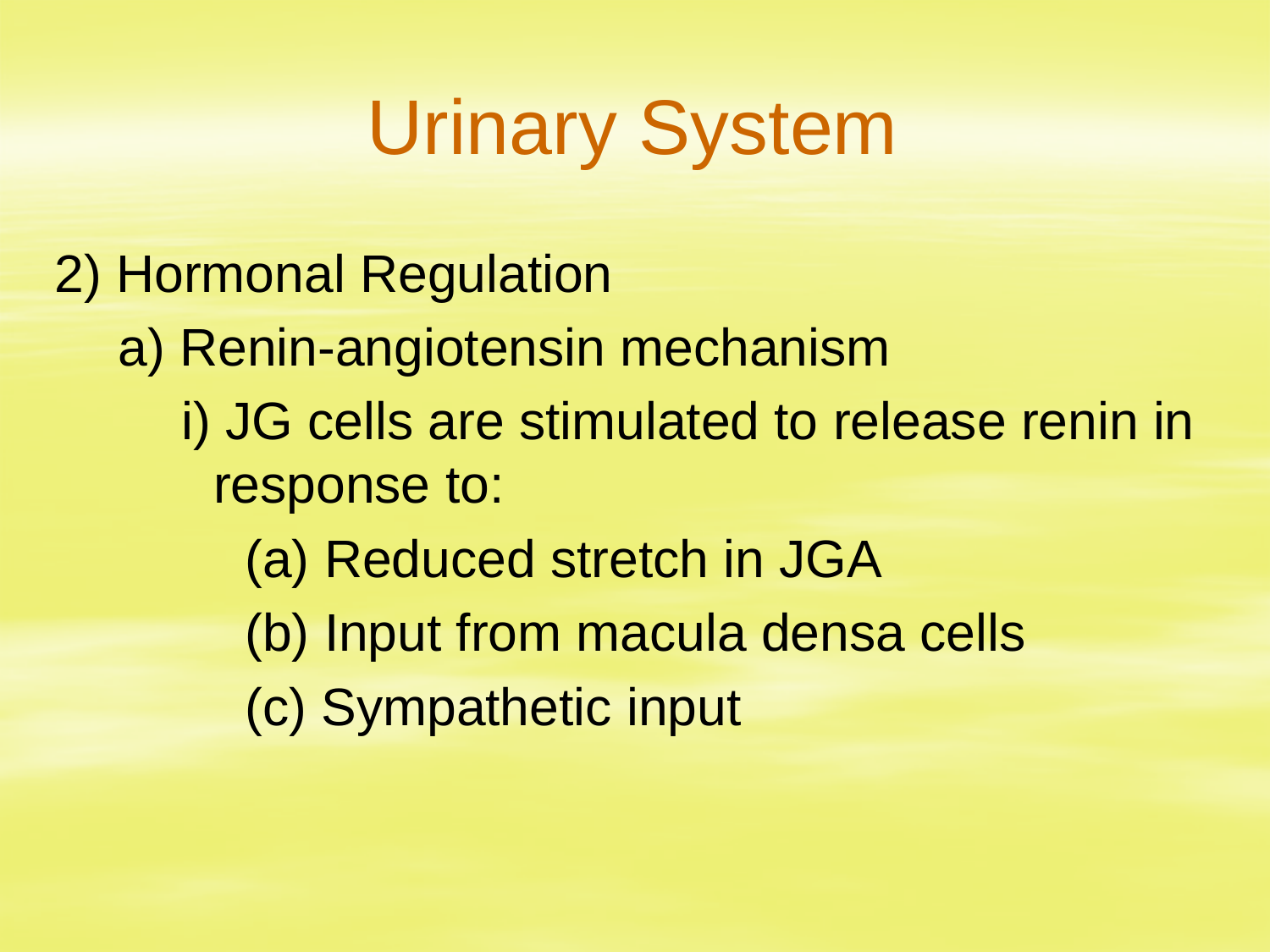

# Urinary System
2) Hormonal Regulation
a) Renin-angiotensin mechanism
i) JG cells are stimulated to release renin in response to:
(a) Reduced stretch in JGA
(b) Input from macula densa cells
(c) Sympathetic input